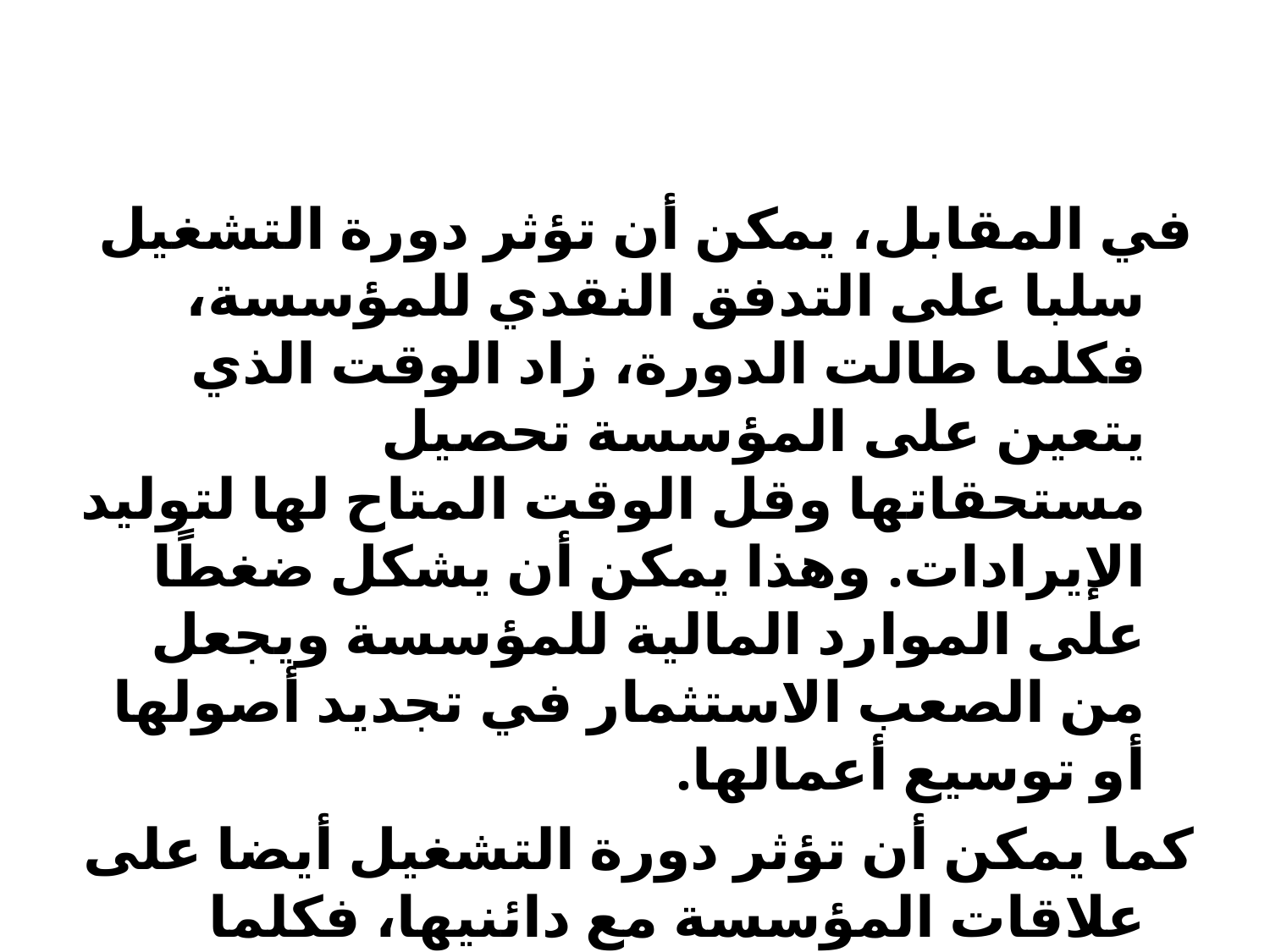

#
في المقابل، يمكن أن تؤثر دورة التشغيل سلبا على التدفق النقدي للمؤسسة، فكلما طالت الدورة، زاد الوقت الذي يتعين على المؤسسة تحصيل مستحقاتها وقل الوقت المتاح لها لتوليد الإيرادات. وهذا يمكن أن يشكل ضغطًا على الموارد المالية للمؤسسة ويجعل من الصعب الاستثمار في تجديد أصولها أو توسيع أعمالها.
كما يمكن أن تؤثر دورة التشغيل أيضا على علاقات المؤسسة مع دائنيها، فكلما طالت الدورة، زاد احتمال تخلف المؤسسة عن سداد ديونها. وهذا يمكن أن يؤدي إلى ارتفاع أسعار الفائدة، ويمكن أن يؤدي في النهاية إلى الإضرار بالتصنيف الائتماني للمؤسسة.